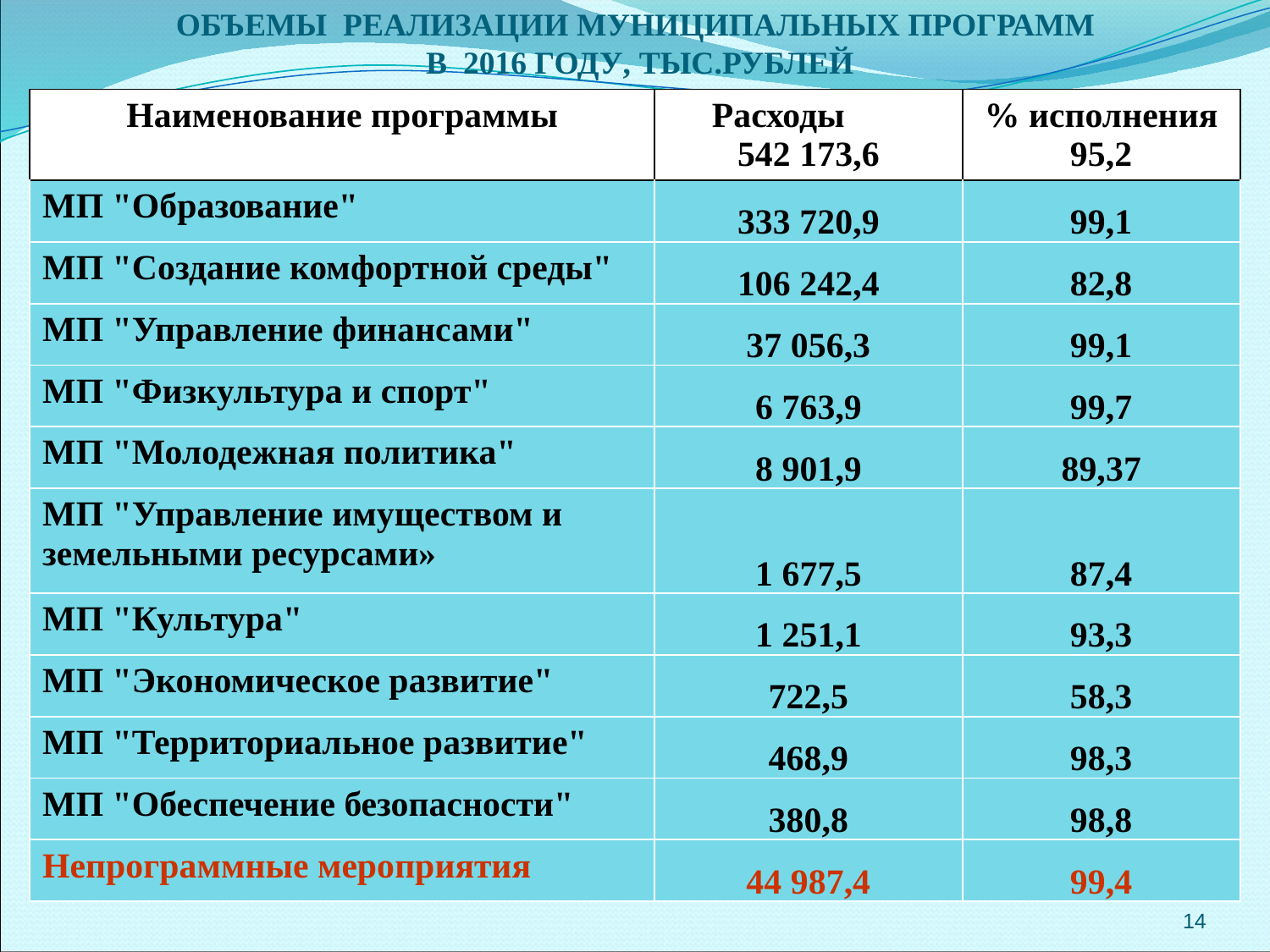

# Объемы  реализации муниципальных программ в  2016 году, тыс.рублей
| Наименование программы | Расходы 542 173,6 | % исполнения 95,2 |
| --- | --- | --- |
| МП "Образование" | 333 720,9 | 99,1 |
| МП "Создание комфортной среды" | 106 242,4 | 82,8 |
| МП "Управление финансами" | 37 056,3 | 99,1 |
| МП "Физкультура и спорт" | 6 763,9 | 99,7 |
| МП "Молодежная политика" | 8 901,9 | 89,37 |
| МП "Управление имуществом и земельными ресурсами» | 1 677,5 | 87,4 |
| МП "Культура" | 1 251,1 | 93,3 |
| МП "Экономическое развитие" | 722,5 | 58,3 |
| МП "Территориальное развитие" | 468,9 | 98,3 |
| МП "Обеспечение безопасности" | 380,8 | 98,8 |
| Непрограммные мероприятия | 44 987,4 | 99,4 |
14